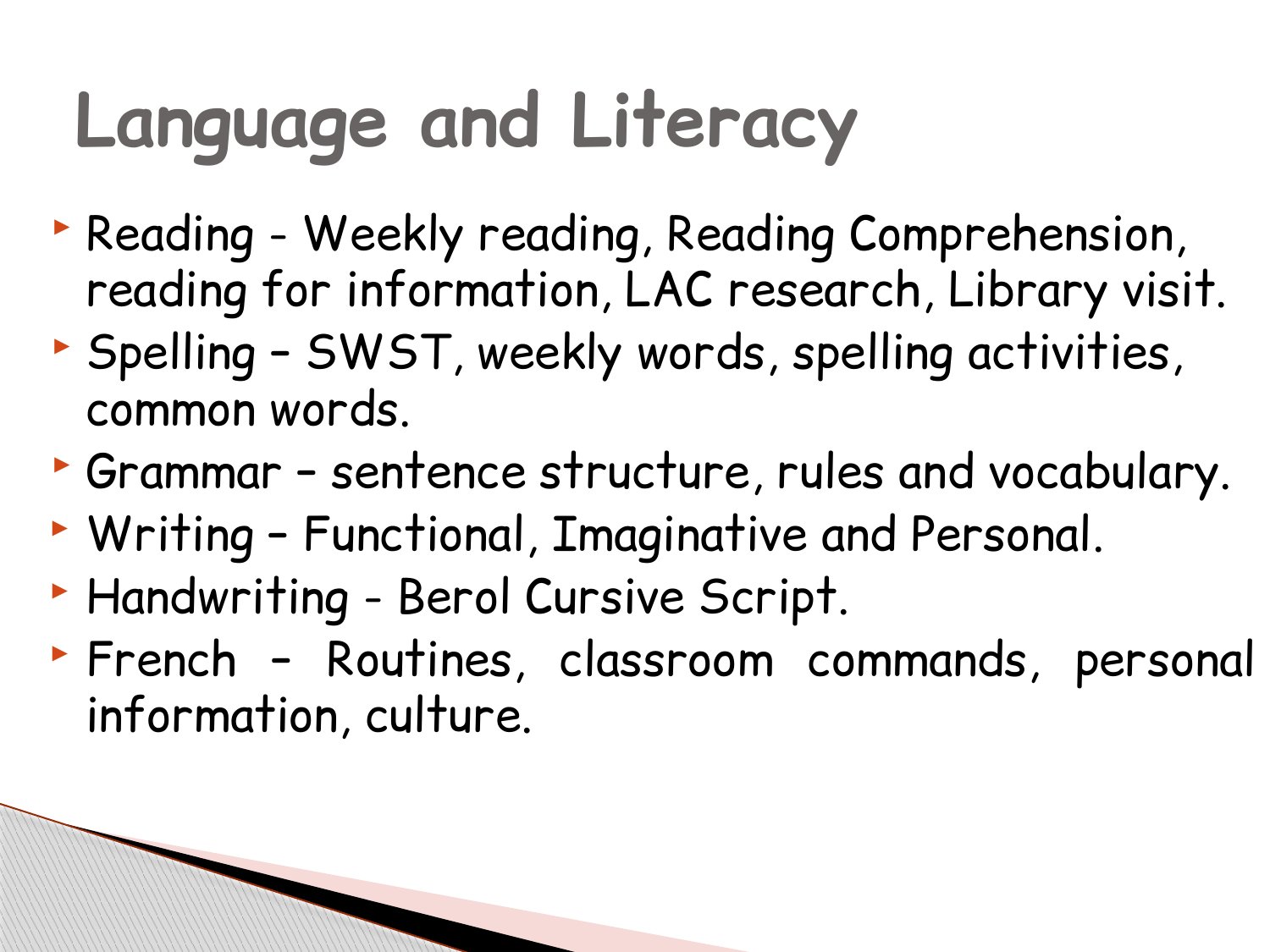

# Language and Literacy
Reading - Weekly reading, Reading Comprehension, reading for information, LAC research, Library visit.
Spelling – SWST, weekly words, spelling activities, common words.
Grammar – sentence structure, rules and vocabulary.
Writing – Functional, Imaginative and Personal.
Handwriting - Berol Cursive Script.
French – Routines, classroom commands, personal information, culture.